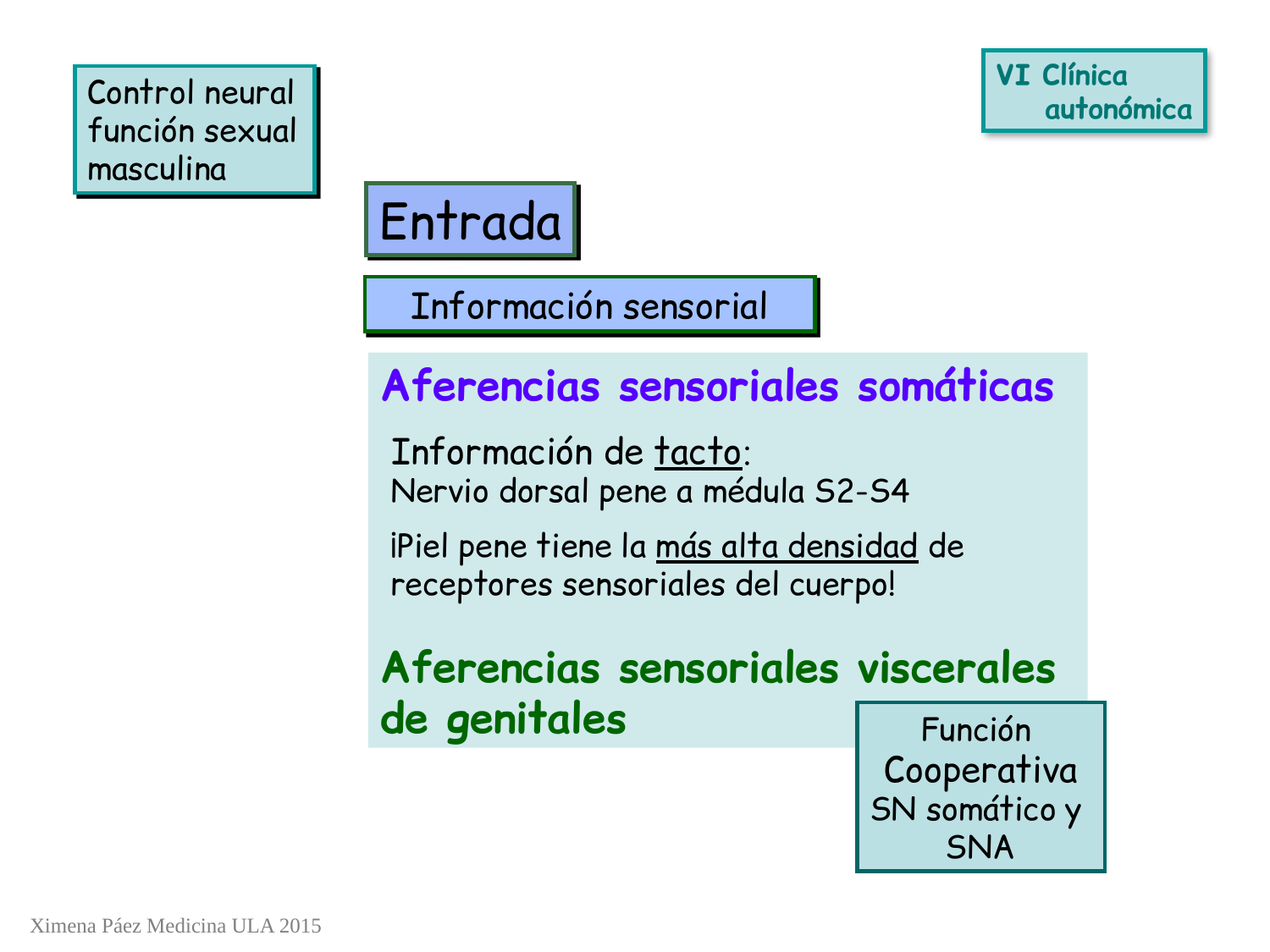

VI Clínica
    autonómica
Control neural
función sexual
masculina
Entrada
Información sensorial
Aferencias sensoriales somáticas

 Información de tacto:
 Nervio dorsal pene a médula S2-S4

 ¡Piel pene tiene la más alta densidad de
 receptores sensoriales del cuerpo!

Aferencias sensoriales viscerales
de genitales
Función
Cooperativa
SN somático y
SNA
Ximena Páez Medicina ULA 2015